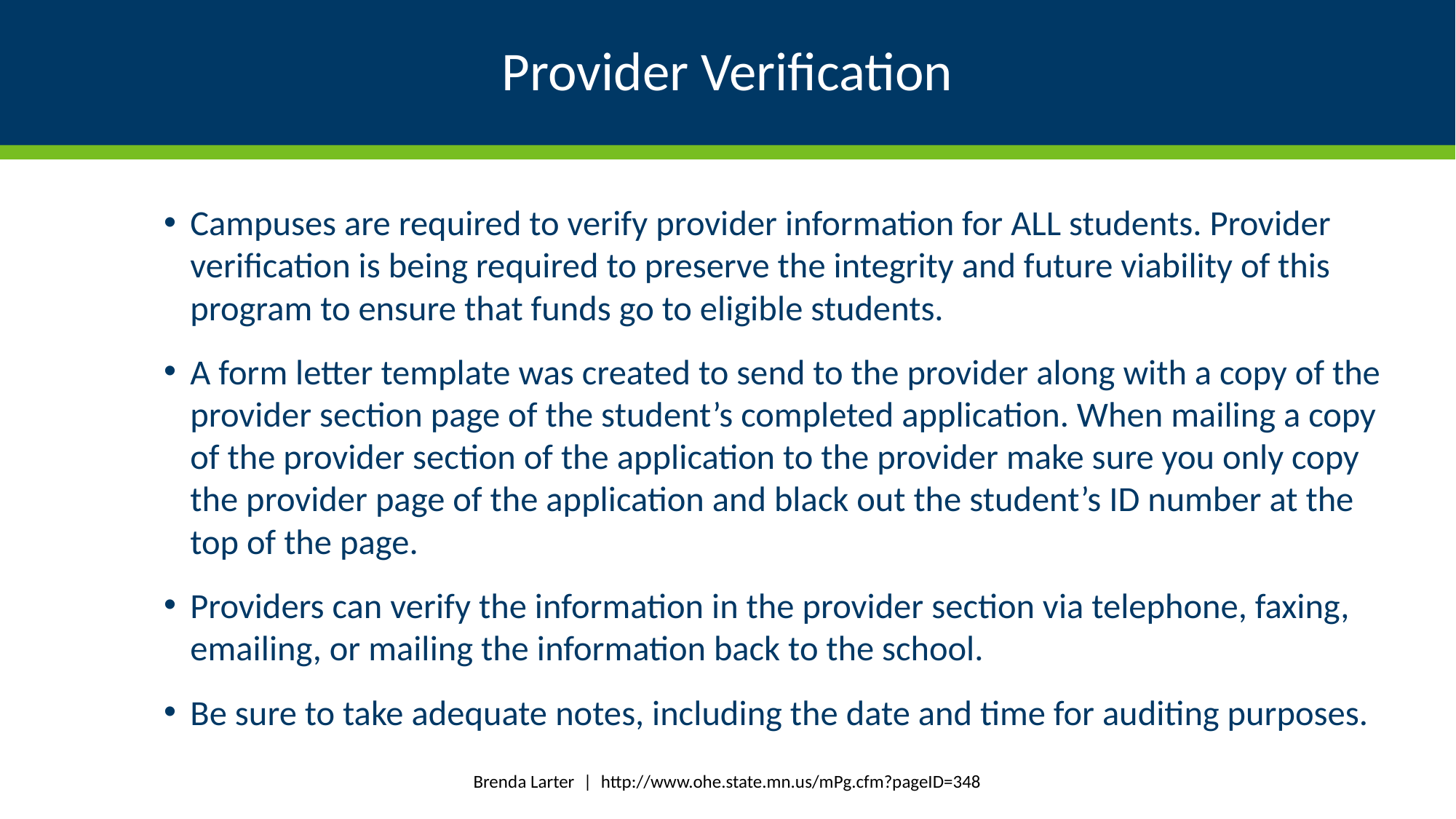

# Provider Verification
Campuses are required to verify provider information for ALL students. Provider verification is being required to preserve the integrity and future viability of this program to ensure that funds go to eligible students.
A form letter template was created to send to the provider along with a copy of the provider section page of the student’s completed application. When mailing a copy of the provider section of the application to the provider make sure you only copy the provider page of the application and black out the student’s ID number at the top of the page.
Providers can verify the information in the provider section via telephone, faxing, emailing, or mailing the information back to the school.
Be sure to take adequate notes, including the date and time for auditing purposes.

Brenda Larter | http://www.ohe.state.mn.us/mPg.cfm?pageID=348